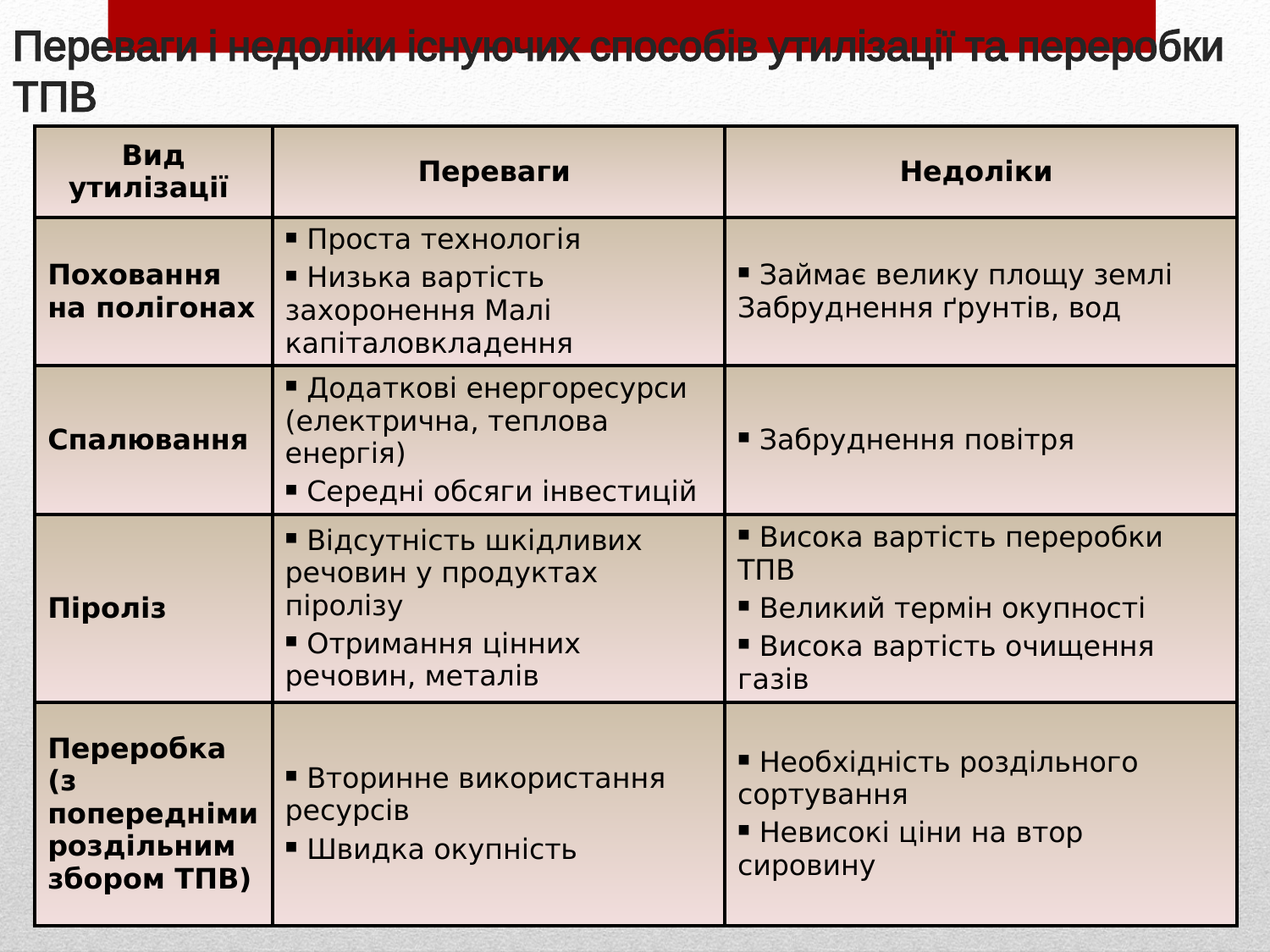

Переваги і недоліки існуючих способів утилізації та переробки ТПВ
| Вид утилізації | Переваги | Недоліки |
| --- | --- | --- |
| Поховання на полігонах | Проста технологія Низька вартість захоронення Малі капіталовкладення | Займає велику площу землі Забруднення ґрунтів, вод |
| Спалювання | Додаткові енергоресурси (електрична, теплова енергія) Середні обсяги інвестицій | Забруднення повітря |
| Піроліз | Відсутність шкідливих речовин у продуктах піролізу Отримання цінних речовин, металів | Висока вартість переробки ТПВ Великий термін окупності Висока вартість очищення газів |
| Переробка (з попередніми роздільним збором ТПВ) | Вторинне використання ресурсів Швидка окупність | Необхідність роздільного сортування Невисокі ціни на втор сировину |